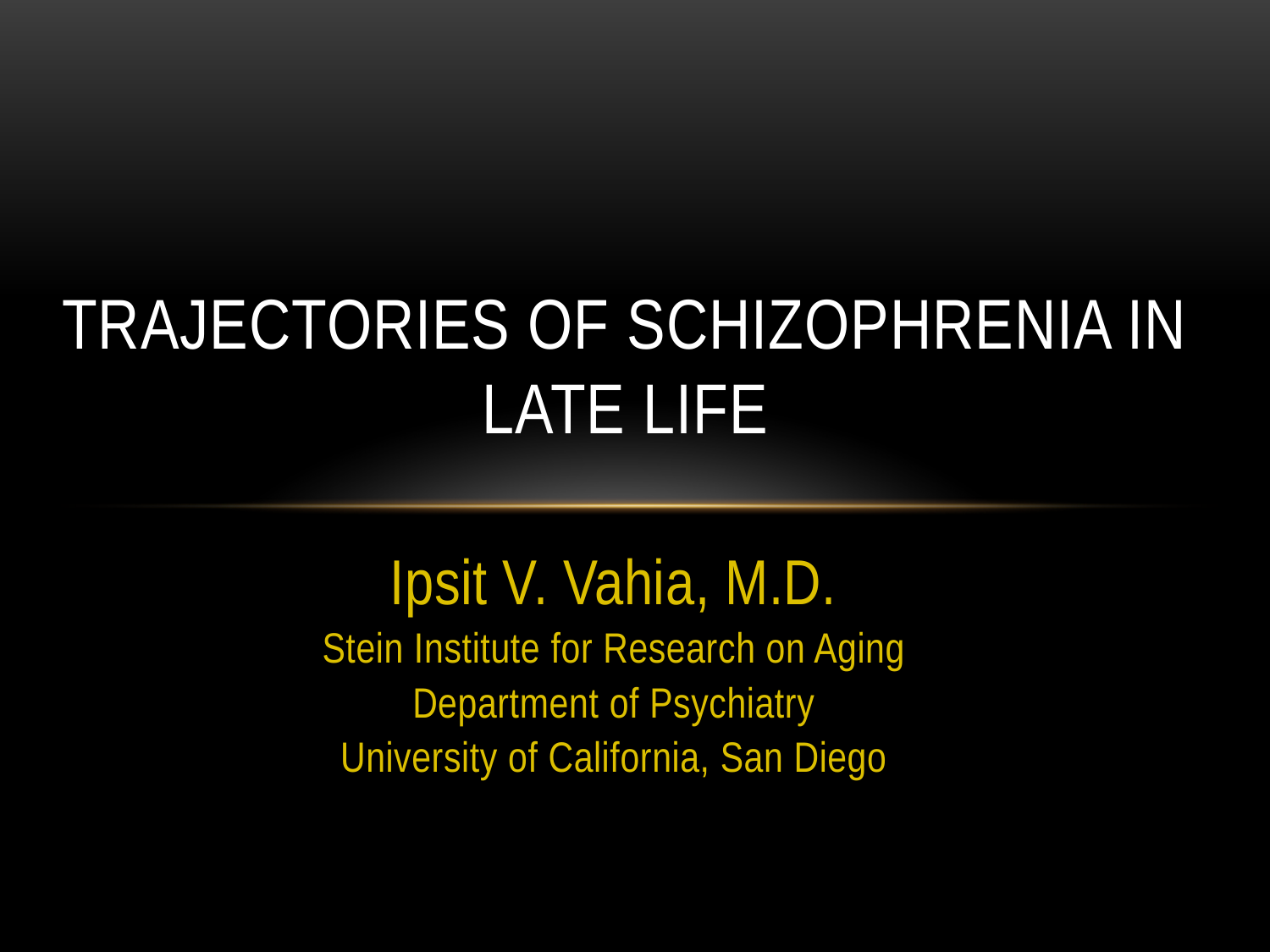

# Trajectories of schizophrenia in late life
Ipsit V. Vahia, M.D.
Stein Institute for Research on Aging
Department of Psychiatry
University of California, San Diego